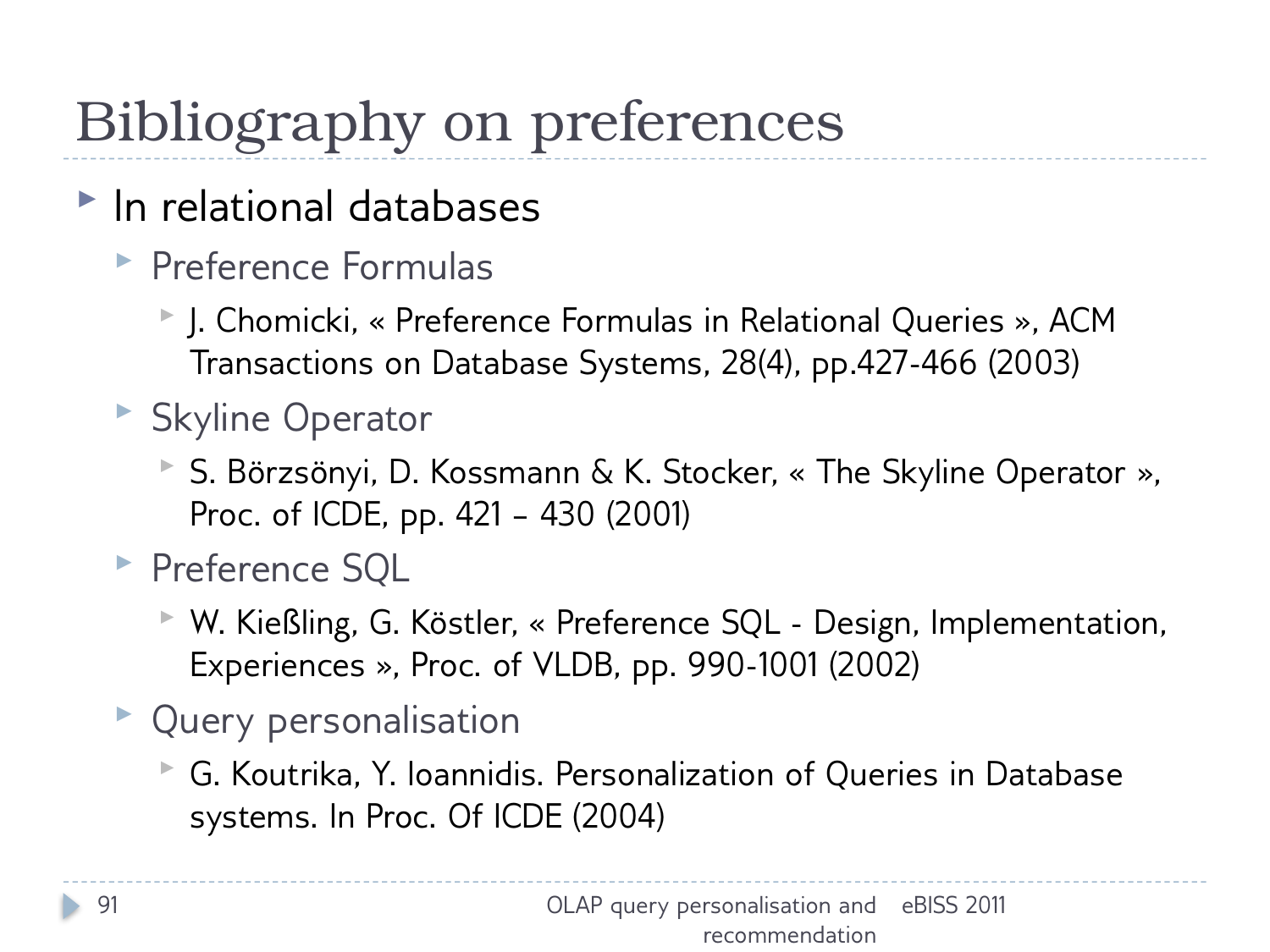

# Bibliography on preferences
In relational databases
Preference Formulas
J. Chomicki, « Preference Formulas in Relational Queries », ACM Transactions on Database Systems, 28(4), pp.427-466 (2003)
Skyline Operator
S. Börzsönyi, D. Kossmann & K. Stocker, « The Skyline Operator », Proc. of ICDE, pp. 421 – 430 (2001)
Preference SQL
W. Kießling, G. Köstler, « Preference SQL - Design, Implementation, Experiences », Proc. of VLDB, pp. 990-1001 (2002)
Query personalisation
G. Koutrika, Y. Ioannidis. Personalization of Queries in Database systems. In Proc. Of ICDE (2004)

91
OLAP query personalisation and recommendation
eBISS 2011